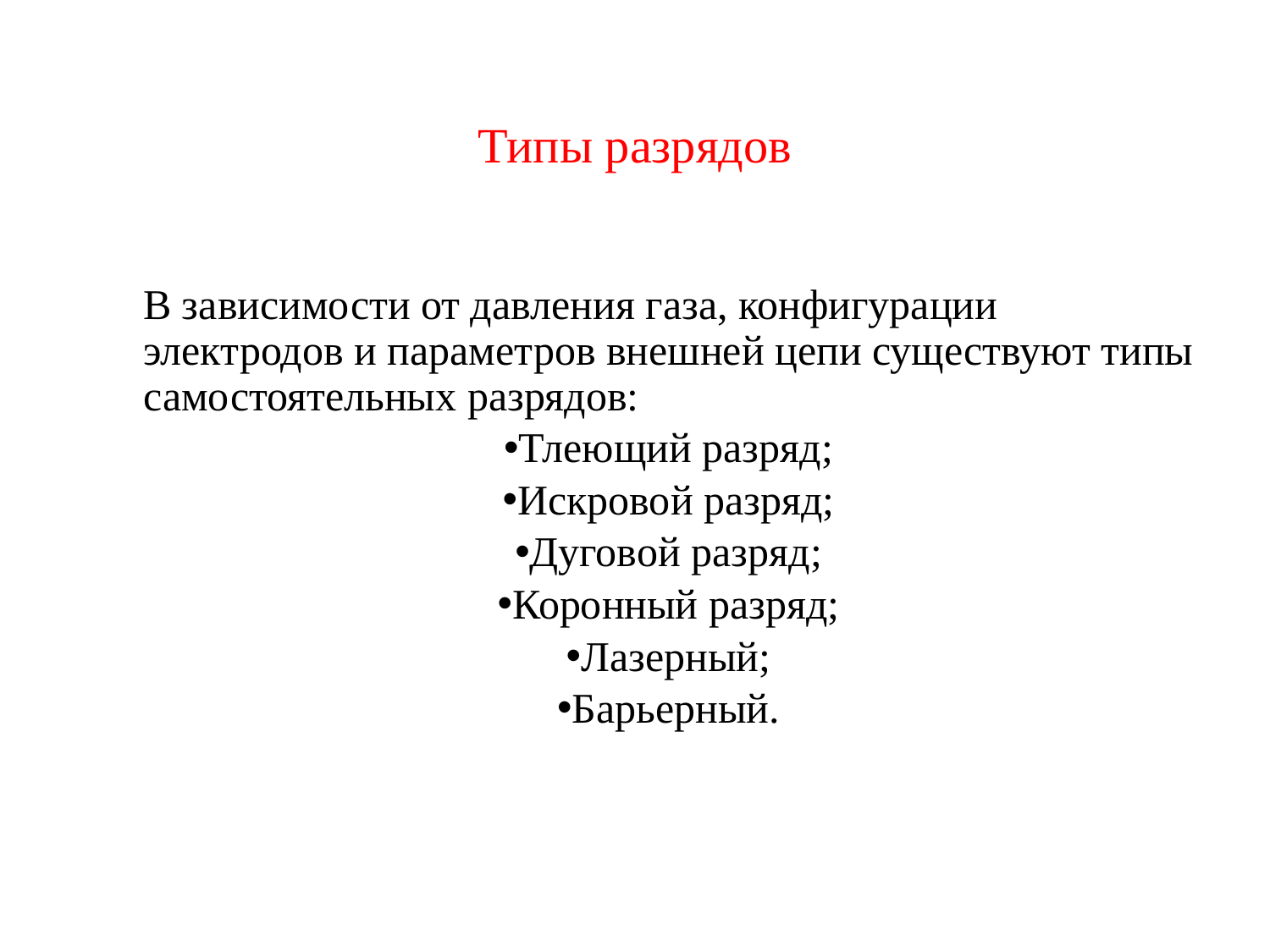

# Типы разрядов
В зависимости от давления газа, конфигурации электродов и параметров внешней цепи существуют типы самостоятельных разрядов:
Тлеющий разряд;
Искровой разряд;
Дуговой разряд;
Коронный разряд;
Лазерный;
Барьерный.